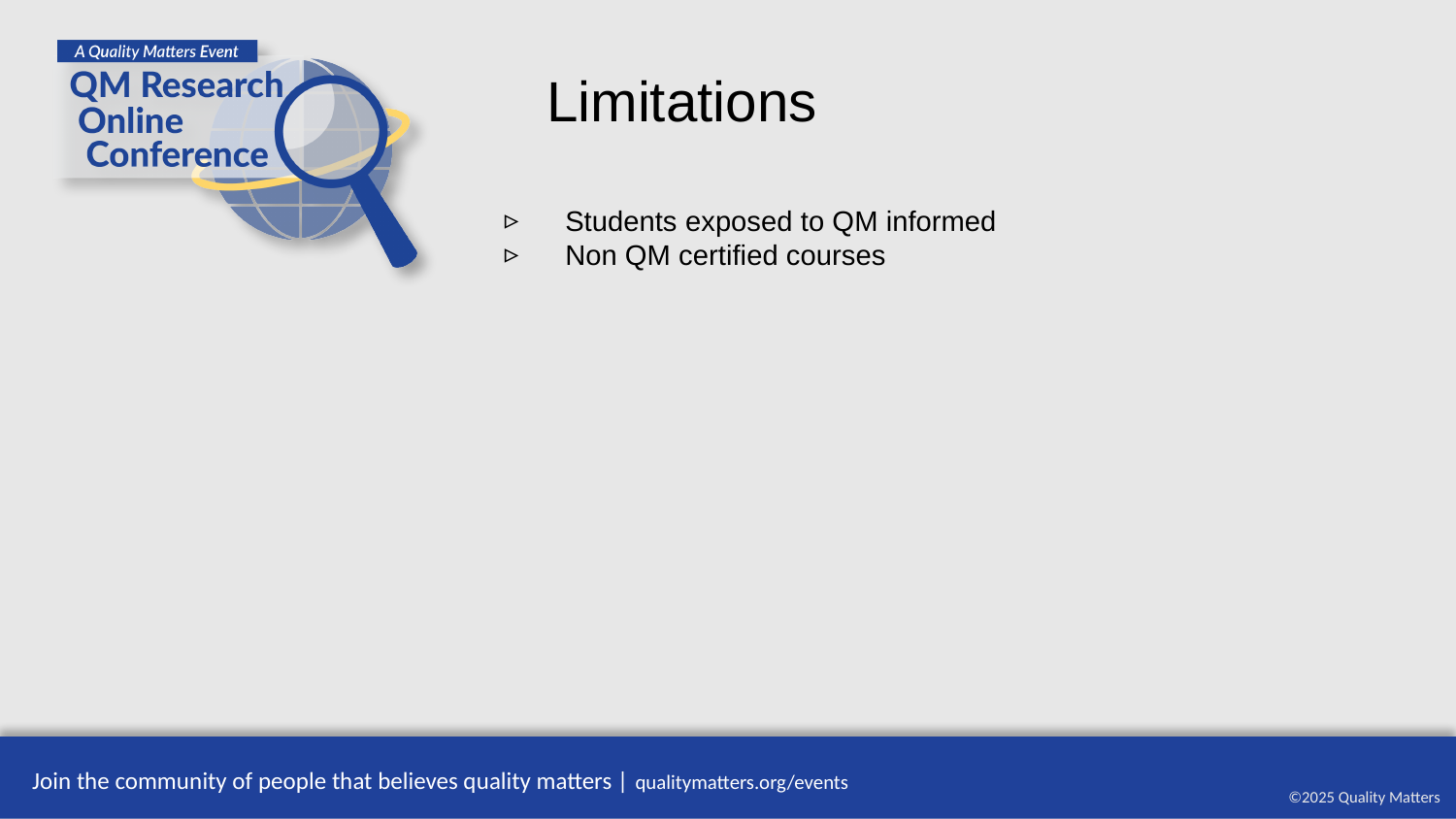

Limitations
Students exposed to QM informed
Non QM certified courses